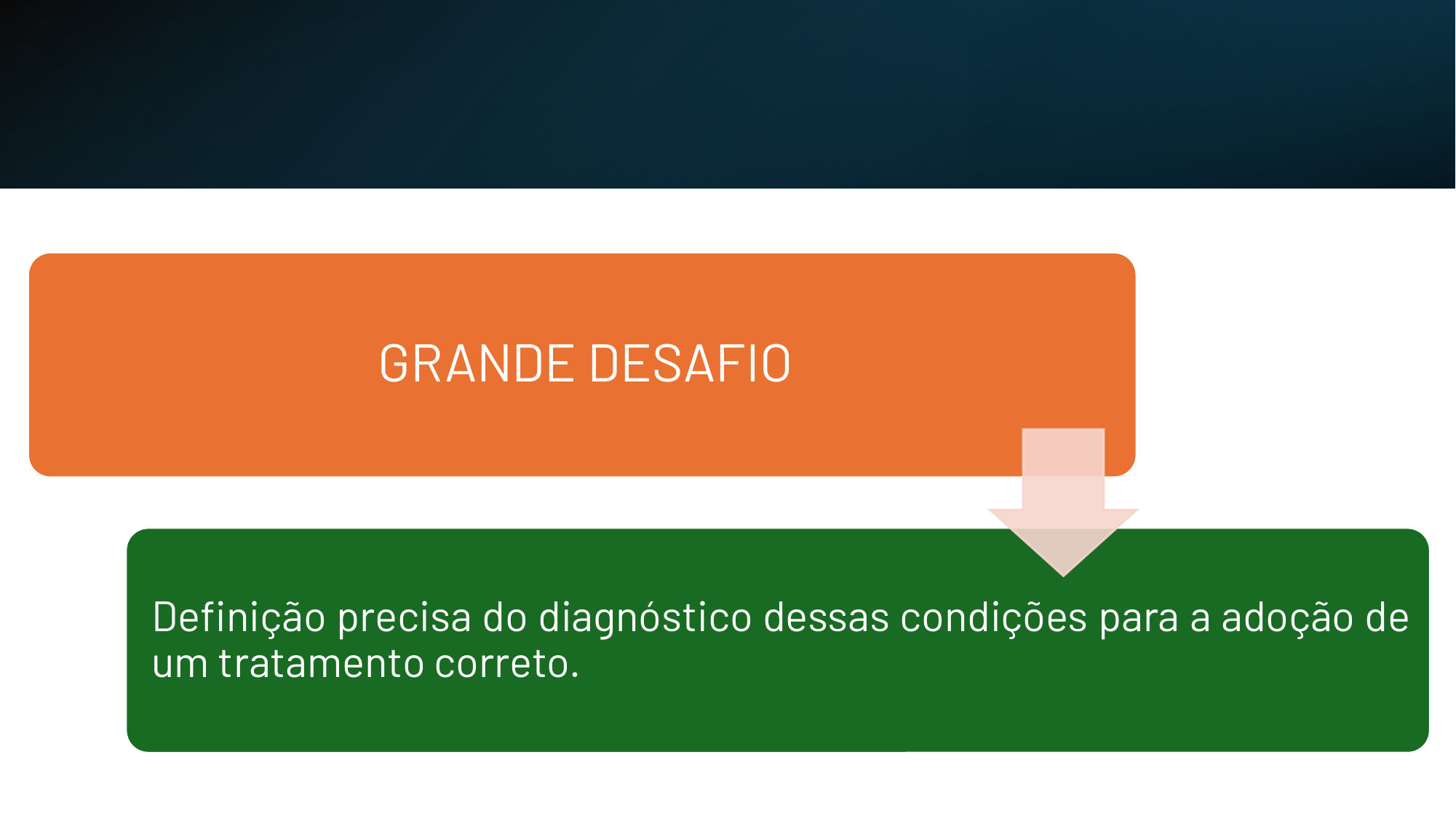

GRANDE DESAFIO
Definição precisa do diagnóstico dessas condições para a adoção de um tratamento correto.